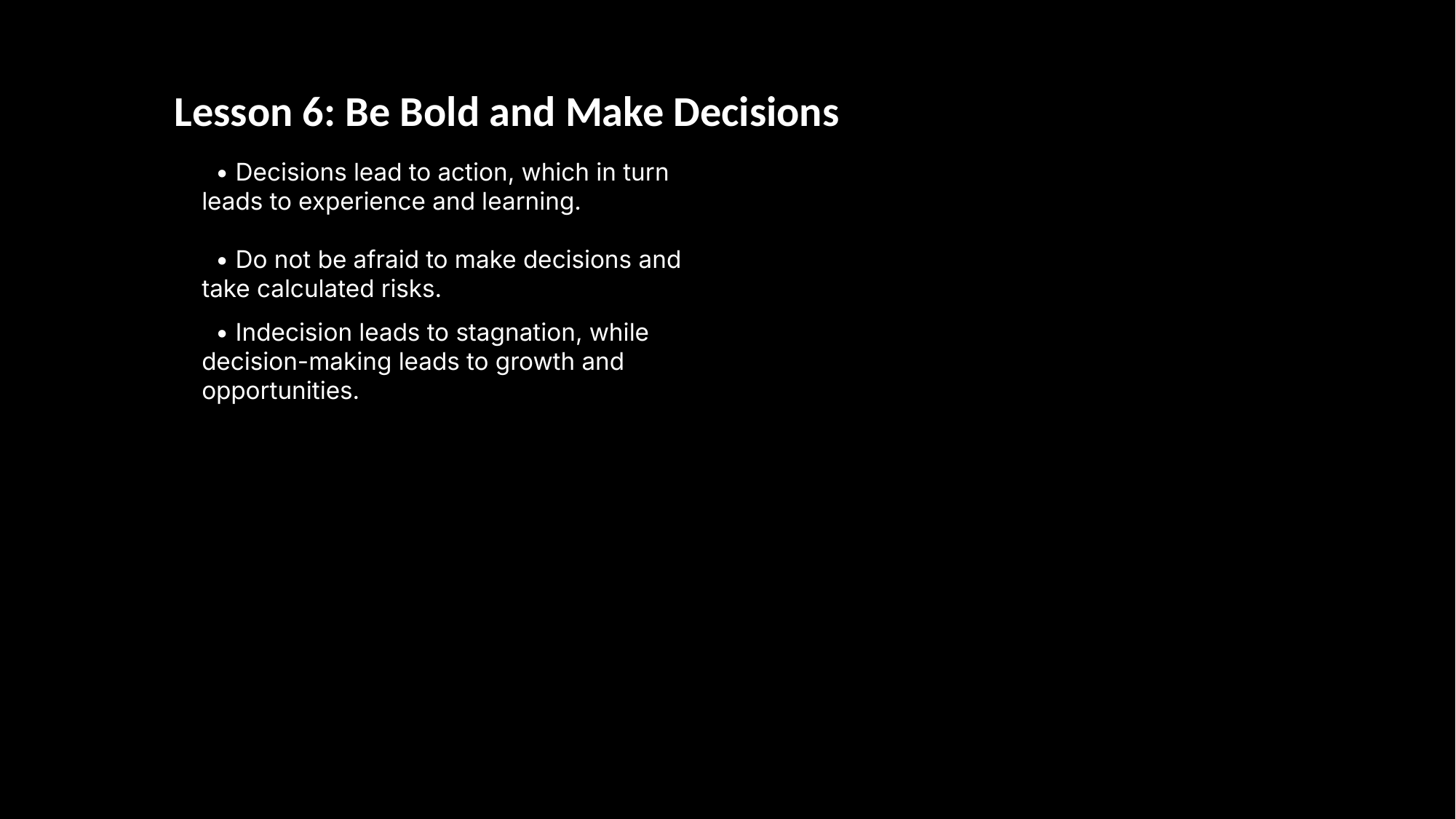

Lesson 6: Be Bold and Make Decisions
  • Decisions lead to action, which in turn leads to experience and learning.
  • Do not be afraid to make decisions and take calculated risks.
  • Indecision leads to stagnation, while decision-making leads to growth and opportunities.